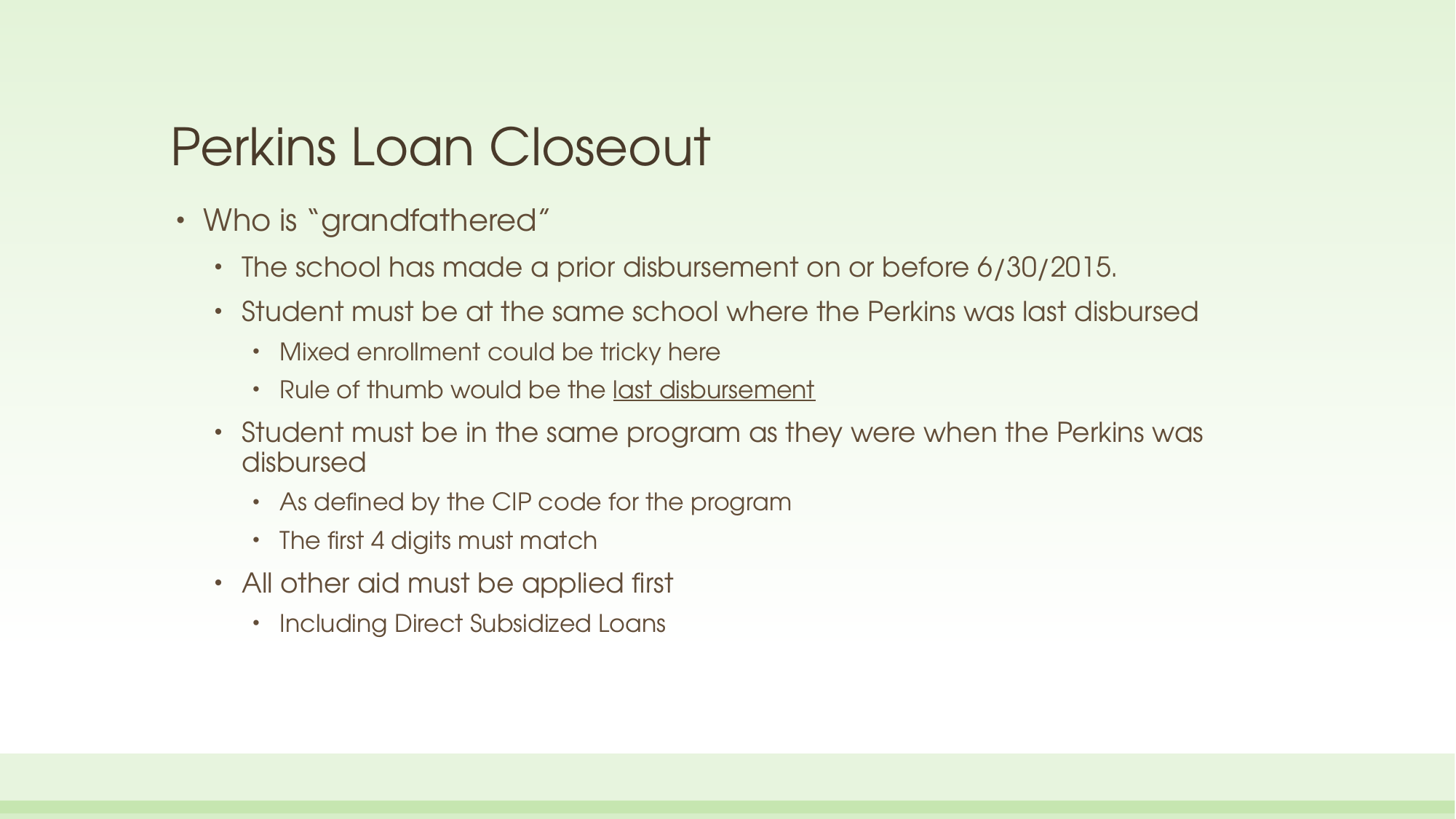

# Perkins Loan Closeout
Who is “grandfathered”
The school has made a prior disbursement on or before 6/30/2015.
Student must be at the same school where the Perkins was last disbursed
Mixed enrollment could be tricky here
Rule of thumb would be the last disbursement
Student must be in the same program as they were when the Perkins was disbursed
As defined by the CIP code for the program
The first 4 digits must match
All other aid must be applied first
Including Direct Subsidized Loans